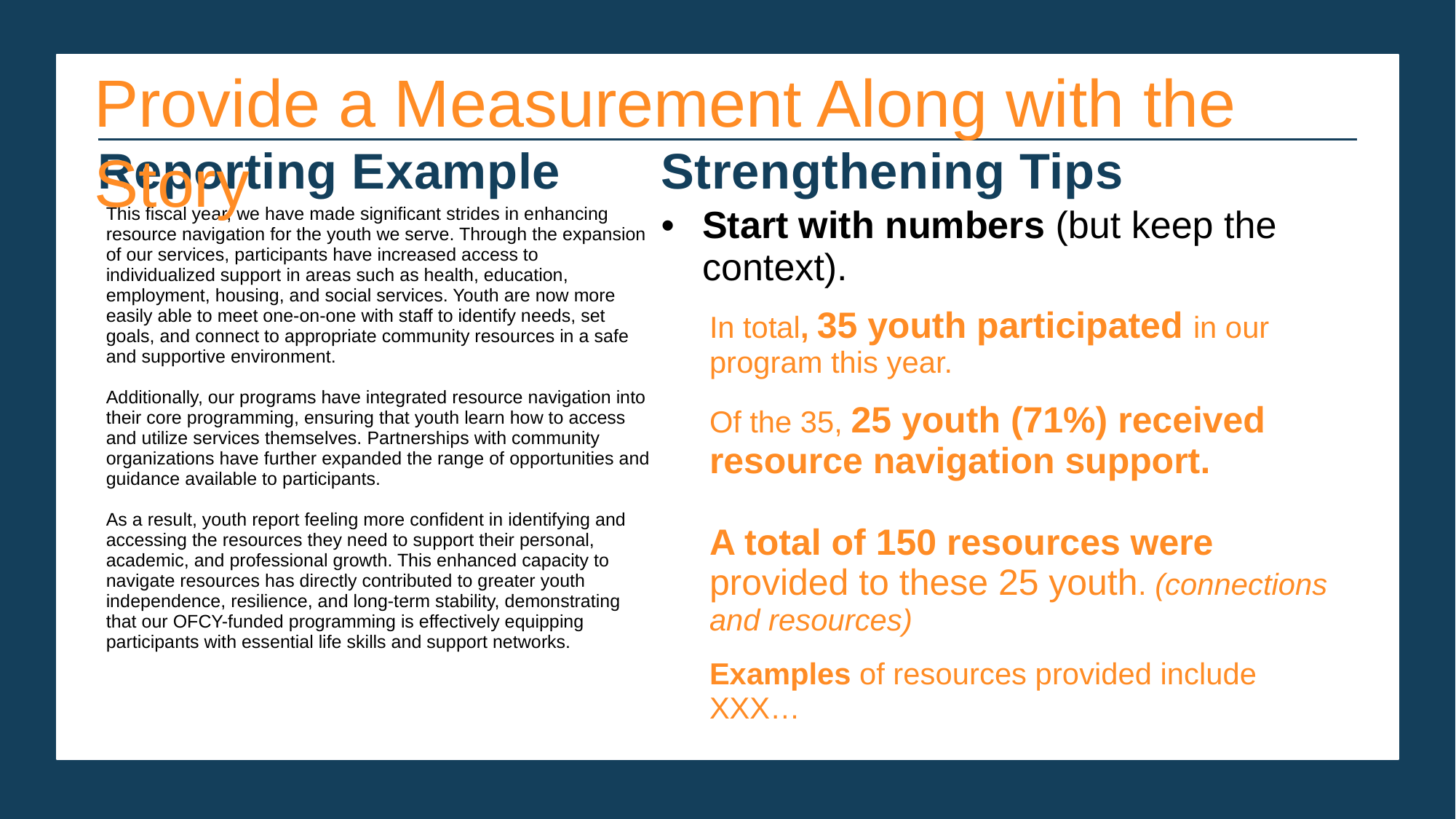

Provide a Measurement Along with the Story
| Reporting Example | Strengthening Tips |
| --- | --- |
| This fiscal year, we have made significant strides in enhancing resource navigation for the youth we serve. Through the expansion of our services, participants have increased access to individualized support in areas such as health, education, employment, housing, and social services. Youth are now more easily able to meet one-on-one with staff to identify needs, set goals, and connect to appropriate community resources in a safe and supportive environment. Additionally, our programs have integrated resource navigation into their core programming, ensuring that youth learn how to access and utilize services themselves. Partnerships with community organizations have further expanded the range of opportunities and guidance available to participants. As a result, youth report feeling more confident in identifying and accessing the resources they need to support their personal, academic, and professional growth. This enhanced capacity to navigate resources has directly contributed to greater youth independence, resilience, and long-term stability, demonstrating that our OFCY-funded programming is effectively equipping participants with essential life skills and support networks. | Start with numbers (but keep the context). In total, 35 youth participated in our program this year. Of the 35, 25 youth (71%) received resource navigation support. A total of 150 resources were provided to these 25 youth. (connections and resources) Examples of resources provided include XXX… |